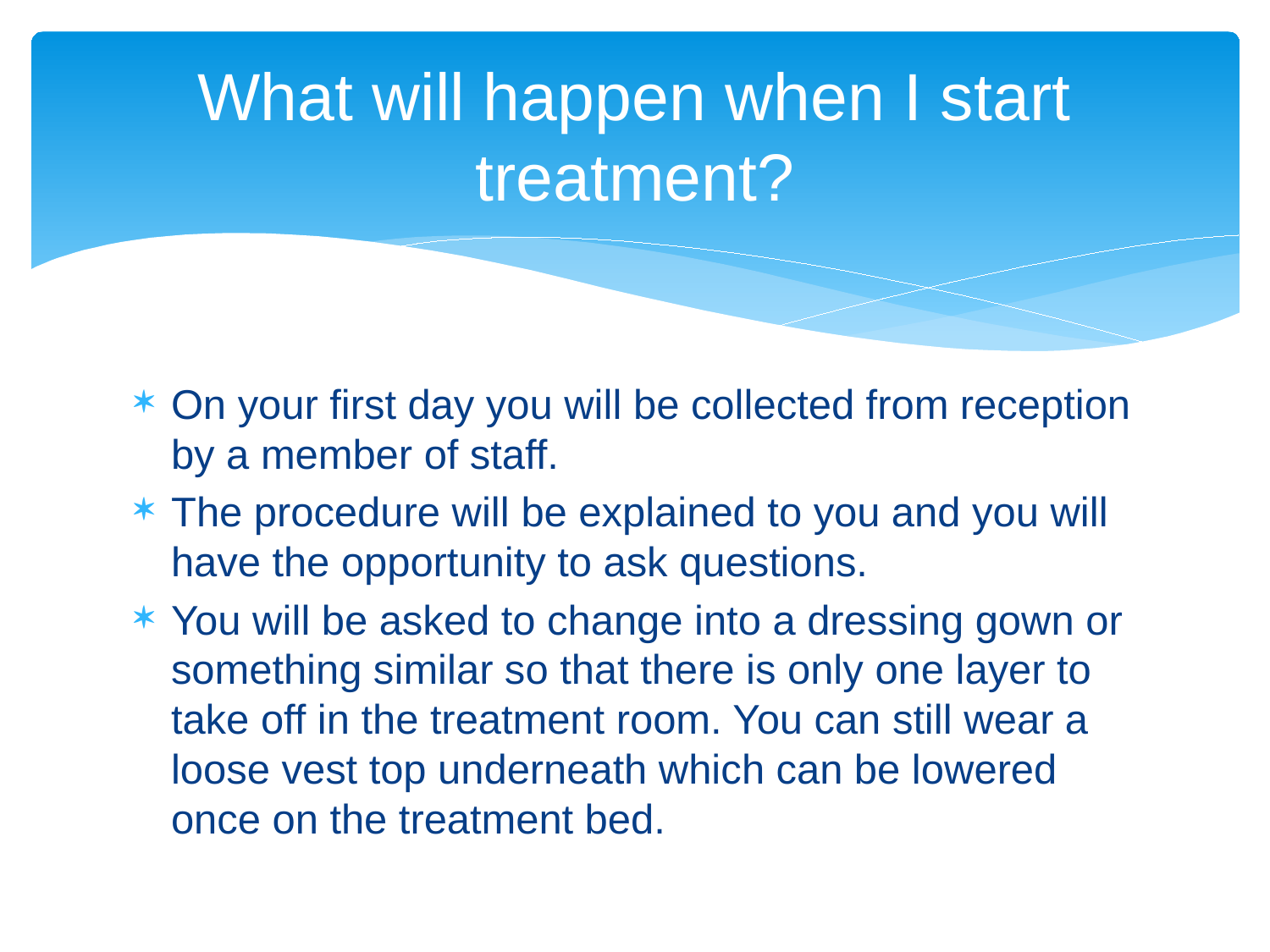

# What will happen when I start treatment?
On your first day you will be collected from reception by a member of staff.
The procedure will be explained to you and you will have the opportunity to ask questions.
You will be asked to change into a dressing gown or something similar so that there is only one layer to take off in the treatment room. You can still wear a loose vest top underneath which can be lowered once on the treatment bed.